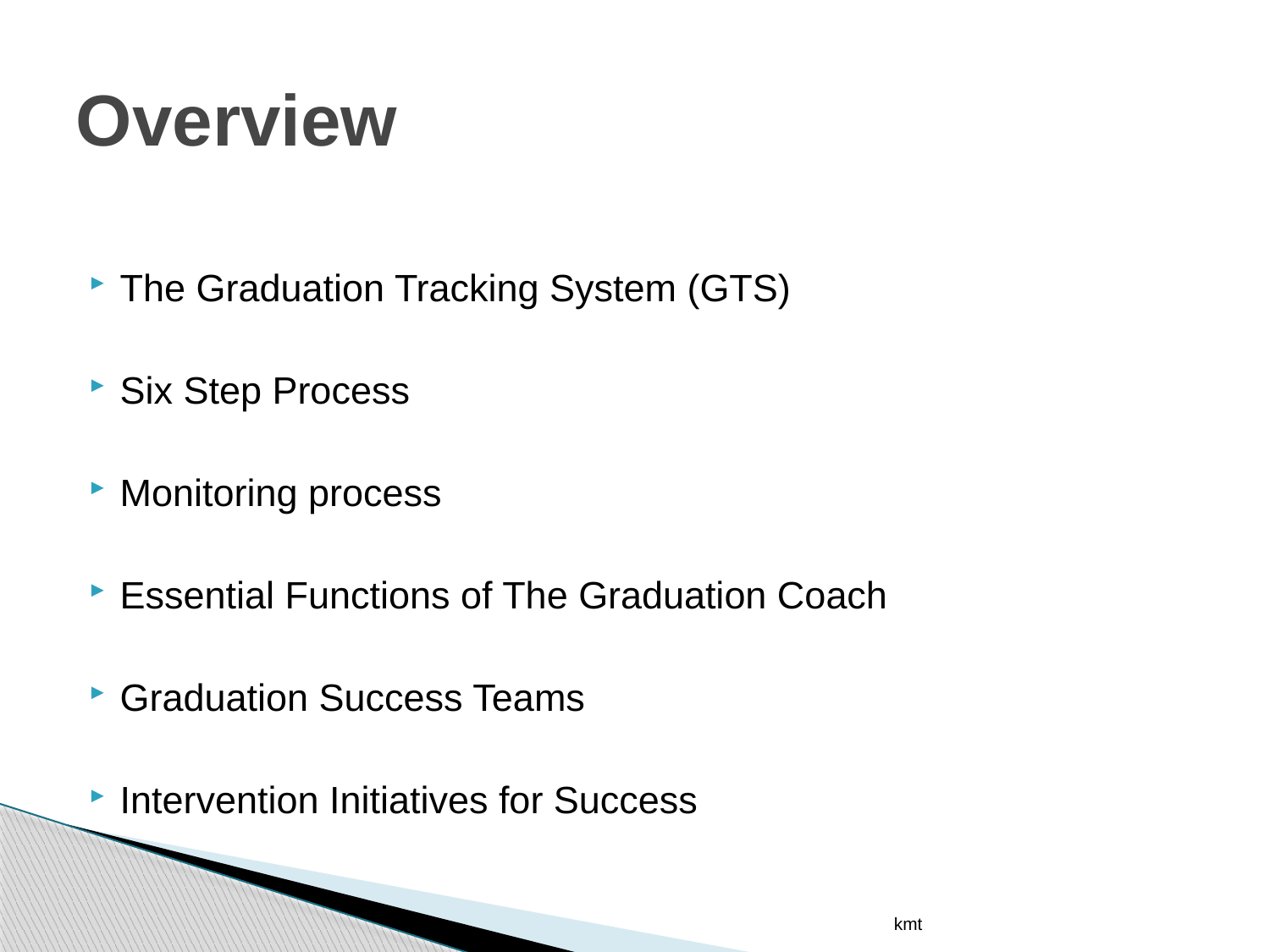

# Overview

The Graduation Tracking System (GTS)

Six Step Process

Monitoring process

Essential Functions of The Graduation Coach

Graduation Success Teams

Intervention Initiatives for Success

kmt